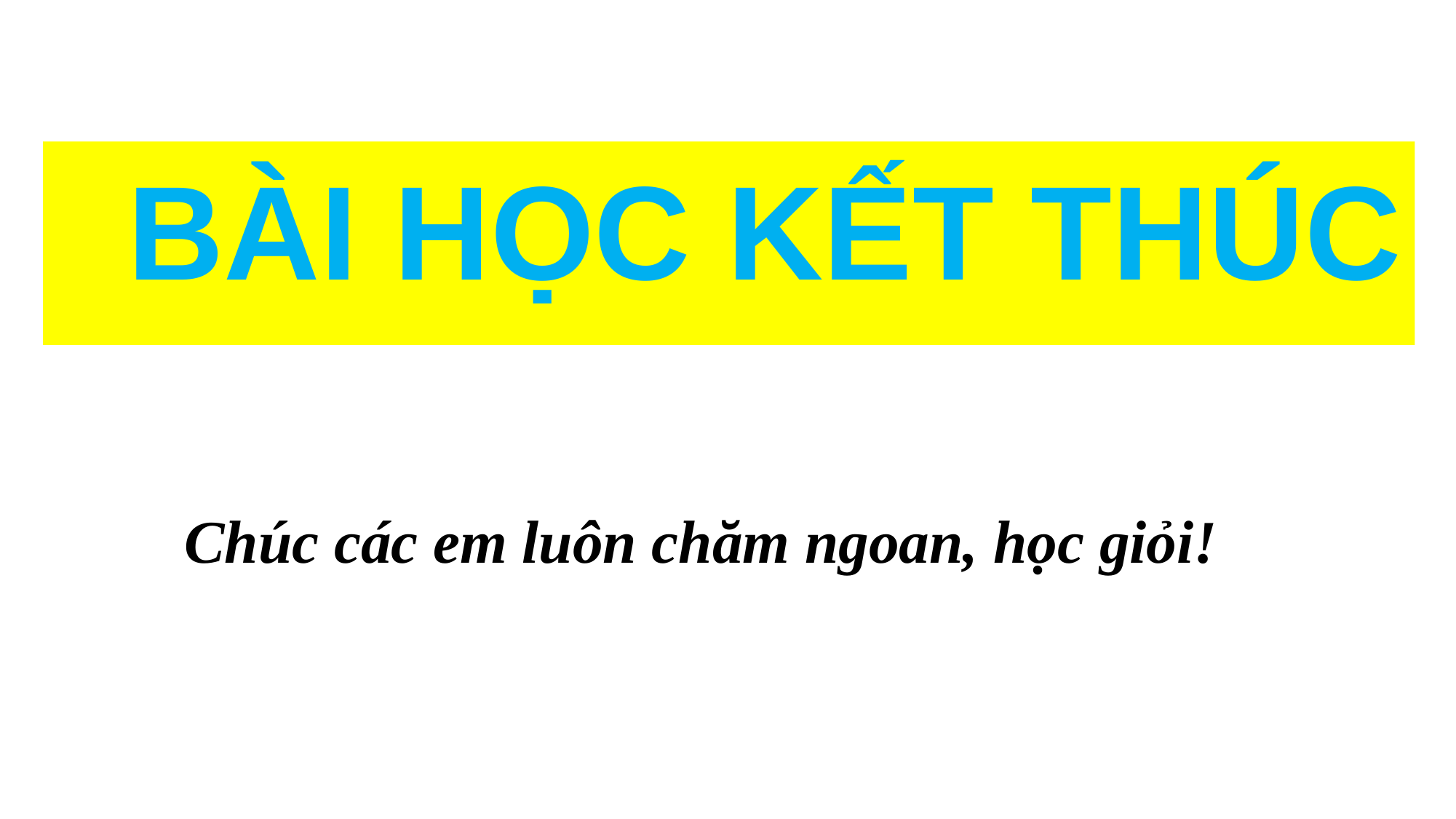

BÀI HỌC KẾT THÚC

Chúc các em luôn chăm ngoan, học giỏi!